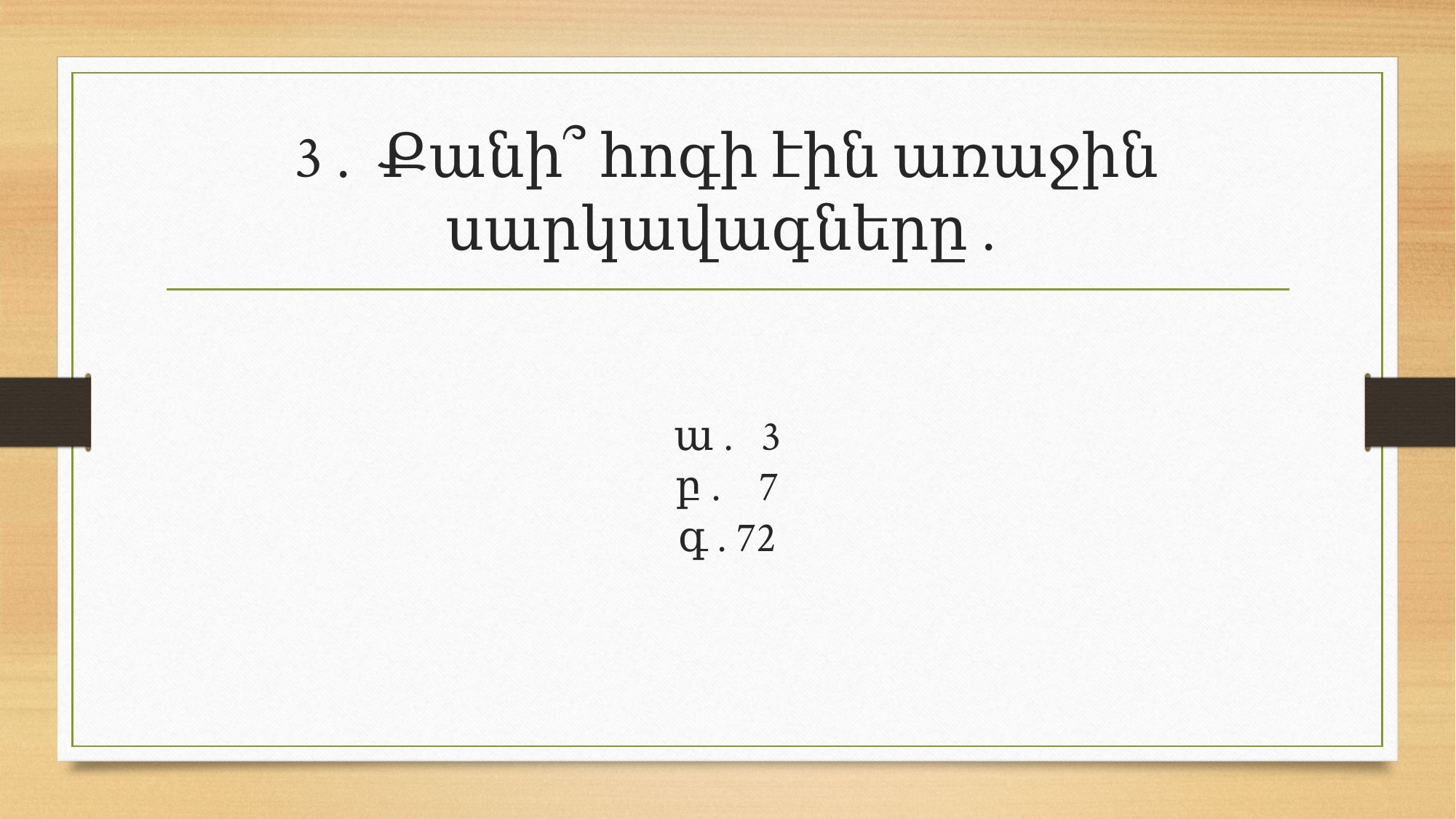

# 3․ Քանի՞ հոգի էին առաջին սարկավագները․ ա․  3 բ․   7 գ․72